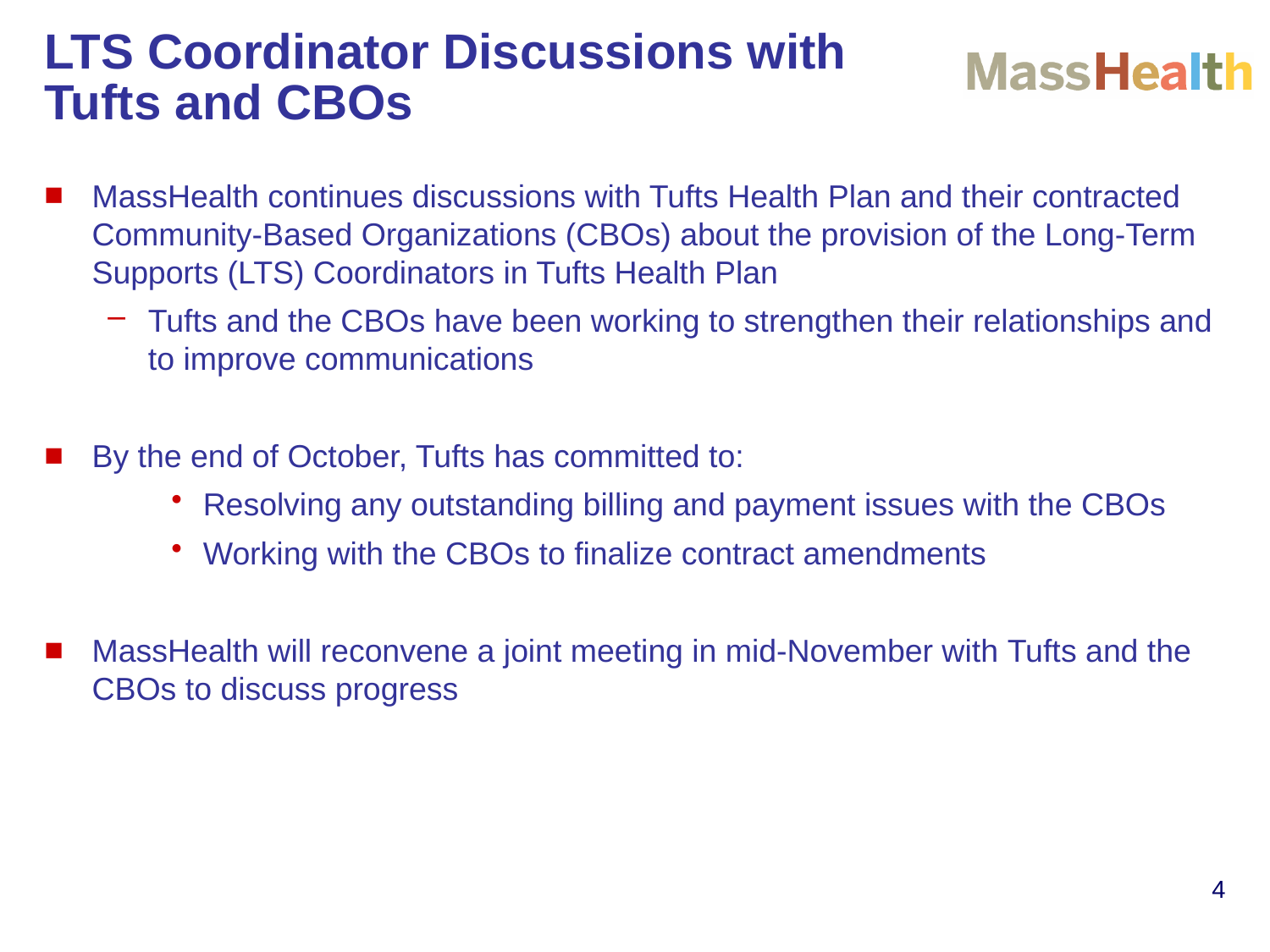

# LTS Coordinator Discussions with Tufts and CBOs
MassHealth continues discussions with Tufts Health Plan and their contracted Community-Based Organizations (CBOs) about the provision of the Long-Term Supports (LTS) Coordinators in Tufts Health Plan
Tufts and the CBOs have been working to strengthen their relationships and to improve communications

By the end of October, Tufts has committed to:
Resolving any outstanding billing and payment issues with the CBOs
Working with the CBOs to finalize contract amendments

MassHealth will reconvene a joint meeting in mid-November with Tufts and the CBOs to discuss progress

4